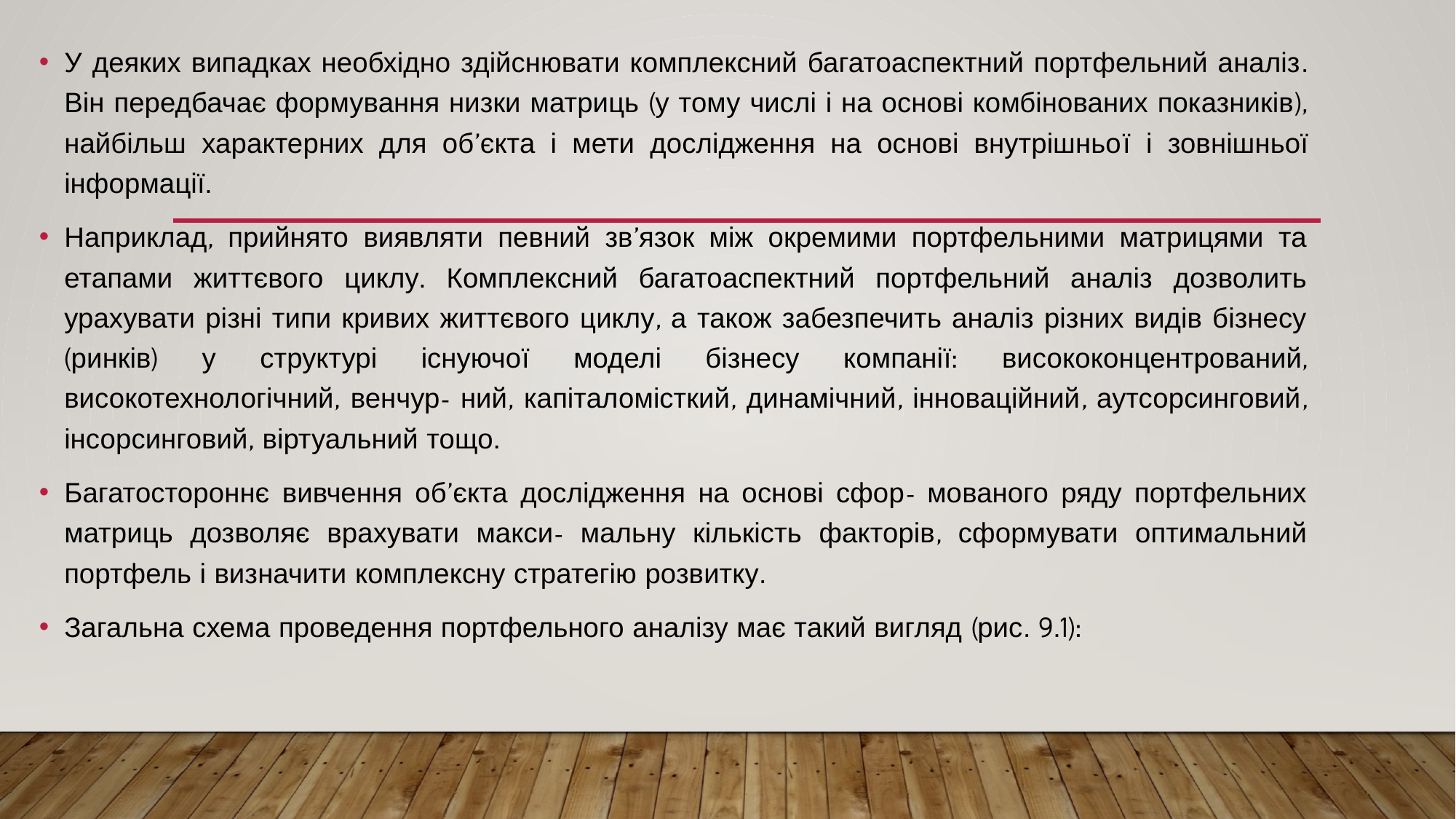

У деяких випадках необхідно здійснювати комплексний багатоаспектний портфельний аналіз. Він передбачає формування низки матриць (у тому числі і на основі комбінованих показників), найбільш характерних для об’єкта і мети дослідження на основі внутрішньої і зовнішньої інформації.
Наприклад, прийнято виявляти певний зв’язок між окремими портфельними матрицями та етапами життєвого циклу. Комплексний багатоаспектний портфельний аналіз дозволить урахувати різні типи кривих життєвого циклу, а також забезпечить аналіз різних видів бізнесу (ринків) у структурі існуючої моделі бізнесу компанії: висококонцентрований, високотехнологічний, венчур- ний, капіталомісткий, динамічний, інноваційний, аутсорсинговий, інсорсинговий, віртуальний тощо.
Багатостороннє вивчення об’єкта дослідження на основі сфор- мованого ряду портфельних матриць дозволяє врахувати макси- мальну кількість факторів, сформувати оптимальний портфель і визначити комплексну стратегію розвитку.
Загальна схема проведення портфельного аналізу має такий вигляд (рис. 9.1):